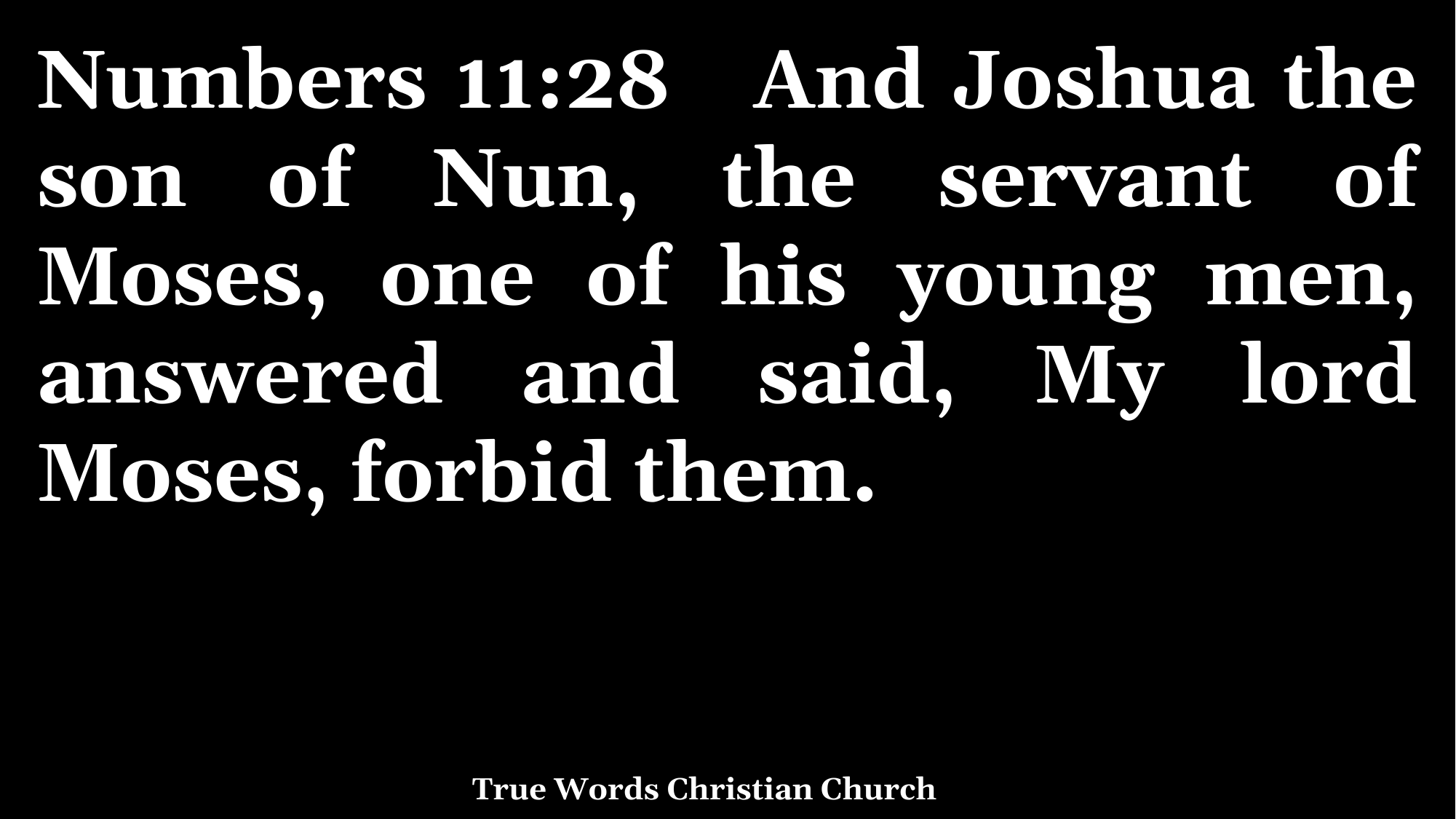

Numbers 11:28   And Joshua the son of Nun, the servant of Moses, one of his young men, answered and said, My lord Moses, forbid them.
True Words Christian Church